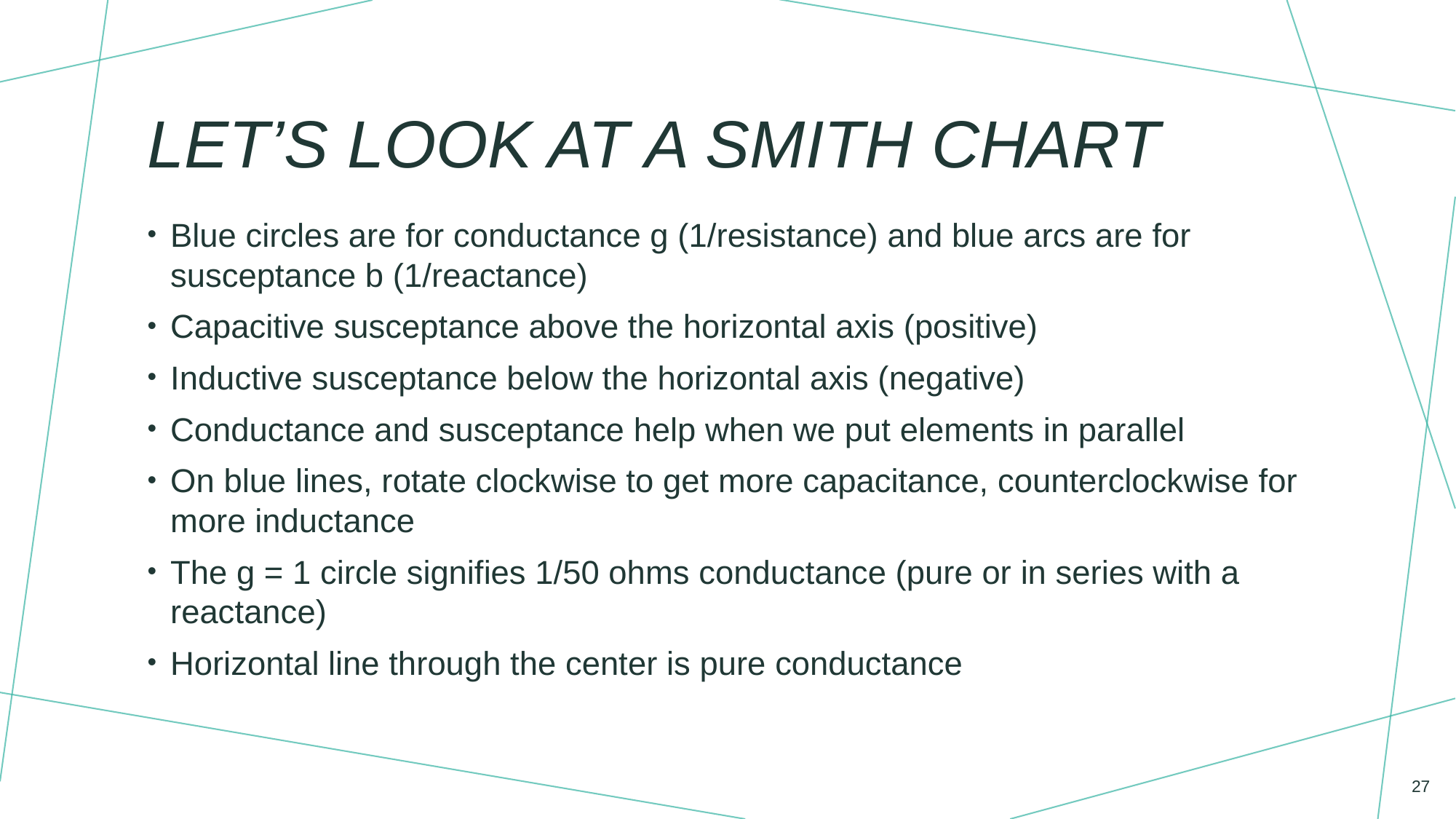

# Let’s look at a Smith Chart
Blue circles are for conductance g (1/resistance) and blue arcs are for susceptance b (1/reactance)
Capacitive susceptance above the horizontal axis (positive)
Inductive susceptance below the horizontal axis (negative)
Conductance and susceptance help when we put elements in parallel
On blue lines, rotate clockwise to get more capacitance, counterclockwise for more inductance
The g = 1 circle signifies 1/50 ohms conductance (pure or in series with a reactance)
Horizontal line through the center is pure conductance

27